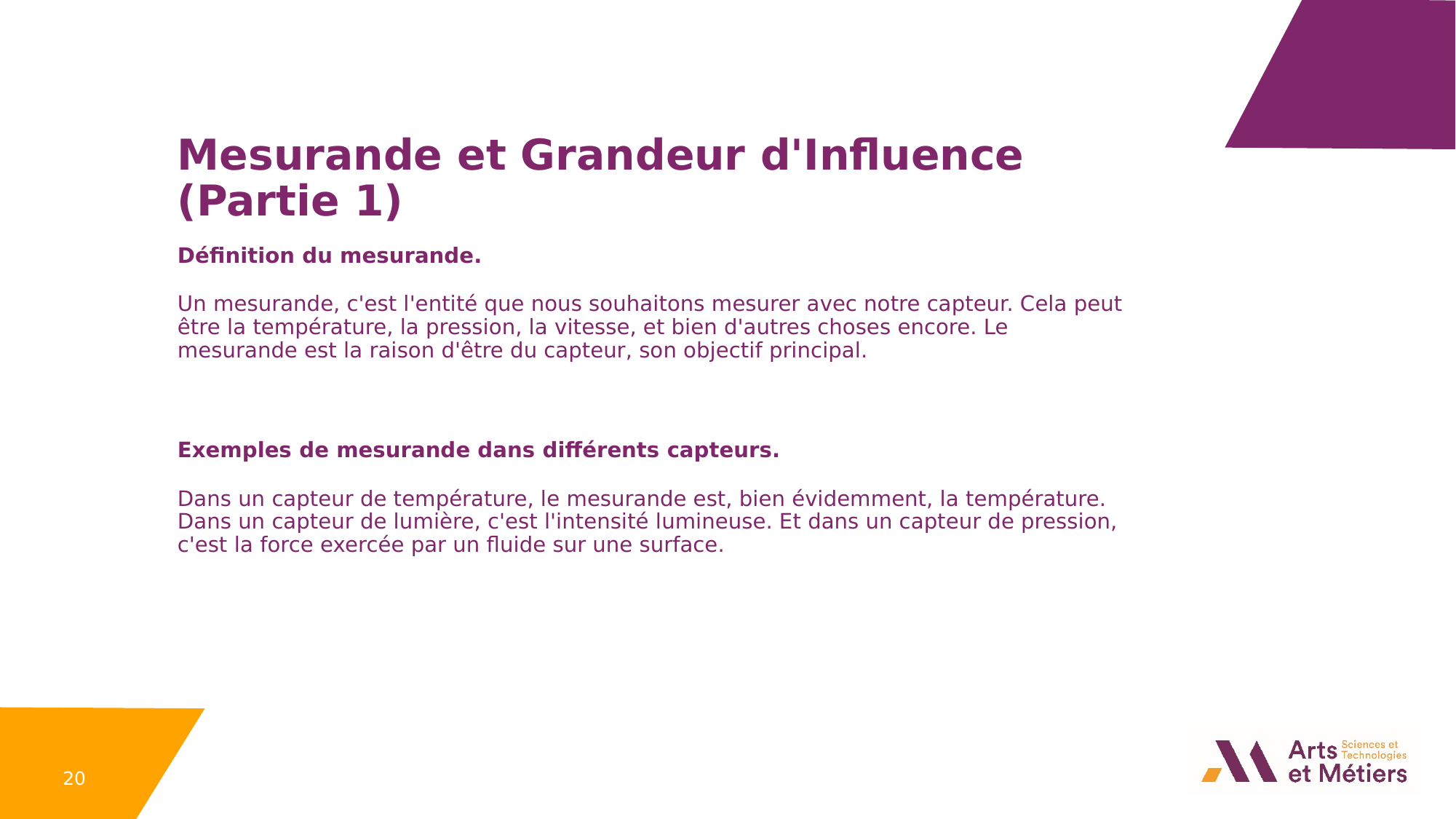

Mesurande et Grandeur d'Influence (Partie 1)
Définition du mesurande.
Un mesurande, c'est l'entité que nous souhaitons mesurer avec notre capteur. Cela peut être la température, la pression, la vitesse, et bien d'autres choses encore. Le mesurande est la raison d'être du capteur, son objectif principal.
Exemples de mesurande dans différents capteurs.
Dans un capteur de température, le mesurande est, bien évidemment, la température. Dans un capteur de lumière, c'est l'intensité lumineuse. Et dans un capteur de pression, c'est la force exercée par un fluide sur une surface.
20